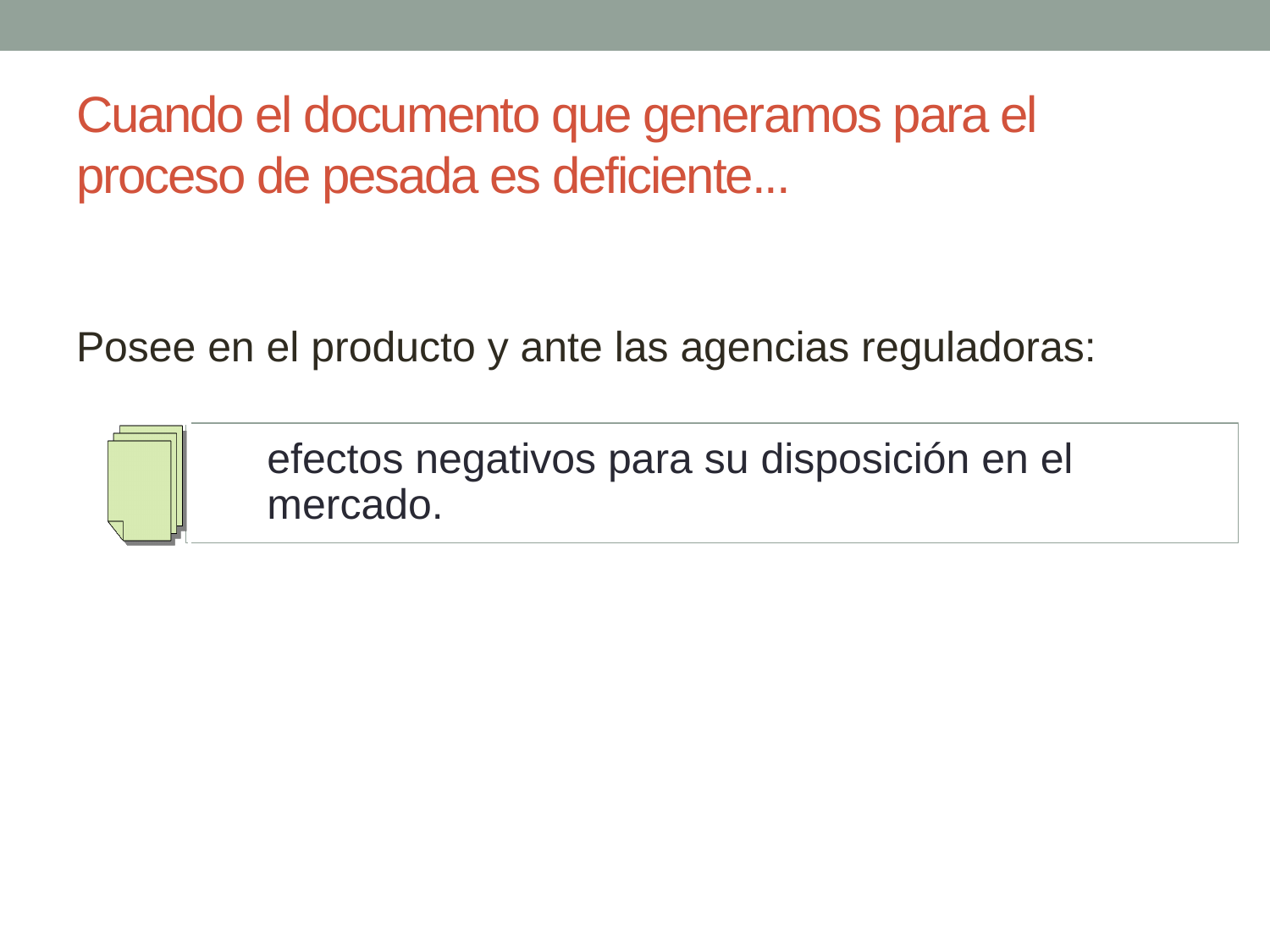

# Cuando el documento que generamos para el proceso de pesada es deficiente...

Posee en el producto y ante las agencias reguladoras:

efectos negativos para su disposición en el mercado.